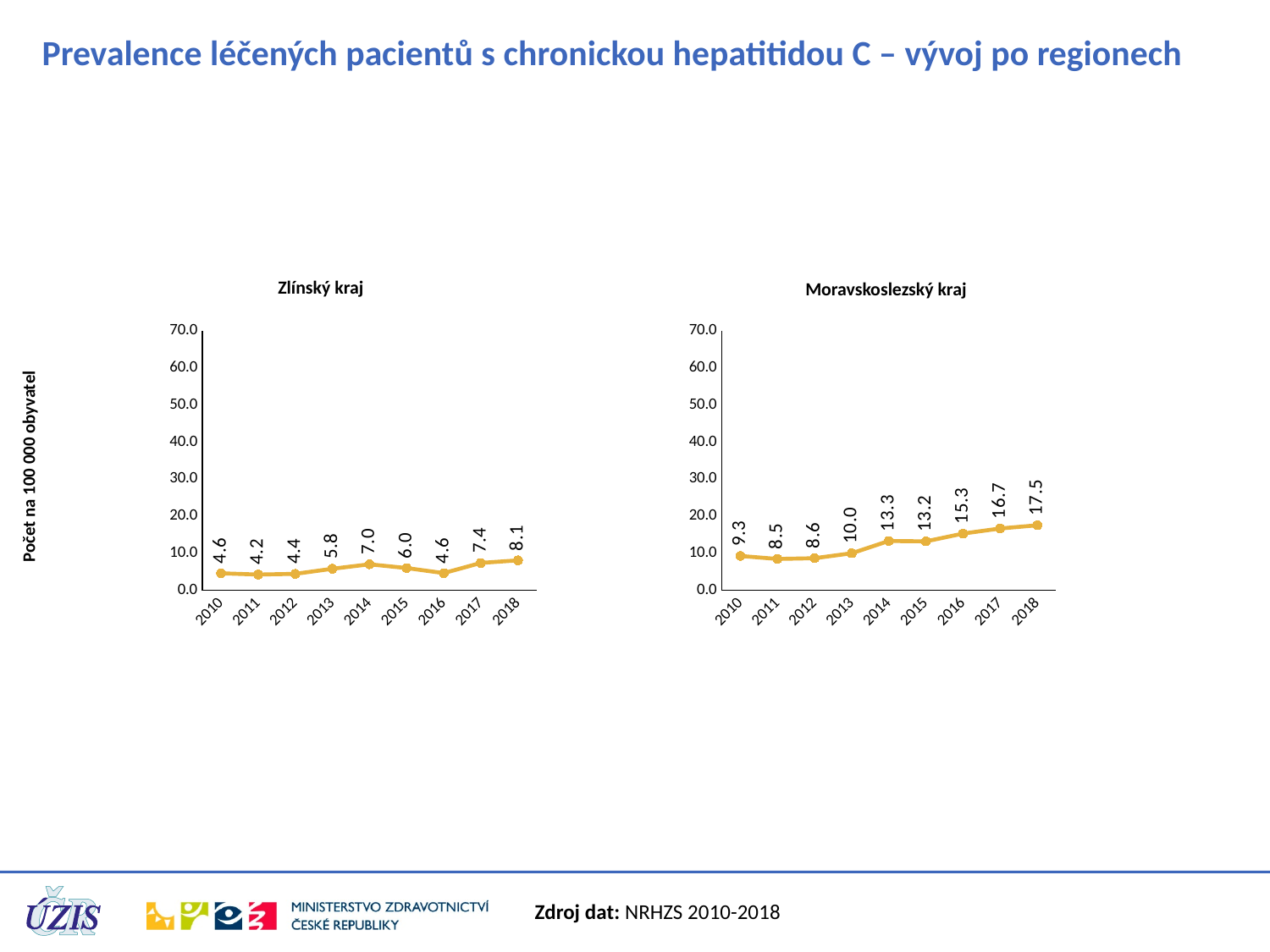

# Prevalence léčených pacientů s chronickou hepatitidou C – vývoj po regionech
Zlínský kraj
Moravskoslezský kraj

### Chart

| Category | Zlínský kraj |
|---|---|
| 2010 | 4.573472841193778 |
| 2011 | 4.244265996638541 |
| 2012 | 4.424078558022641 |
| 2013 | 5.799088860803112 |
| 2014 | 7.005421512795137 |
| 2015 | 5.986221428620291 |
| 2016 | 4.625679717936334 |
| 2017 | 7.37493482615735 |
| 2018 | 8.062842134697494 |

### Chart

| Category | Moravskoslezský kraj |
|---|---|
| 2010 | 9.2501729380158 |
| 2011 | 8.451072758048227 |
| 2012 | 8.641759918865286 |
| 2013 | 9.985006121954571 |
| 2014 | 13.30403161432105 |
| 2015 | 13.187055915589655 |
| 2016 | 15.290785276874809 |
| 2017 | 16.668242271657526 |
| 2018 | 17.535126348480308 |
Počet na 100 000 obyvatel
Zdroj dat: NRHZS 2010-2018